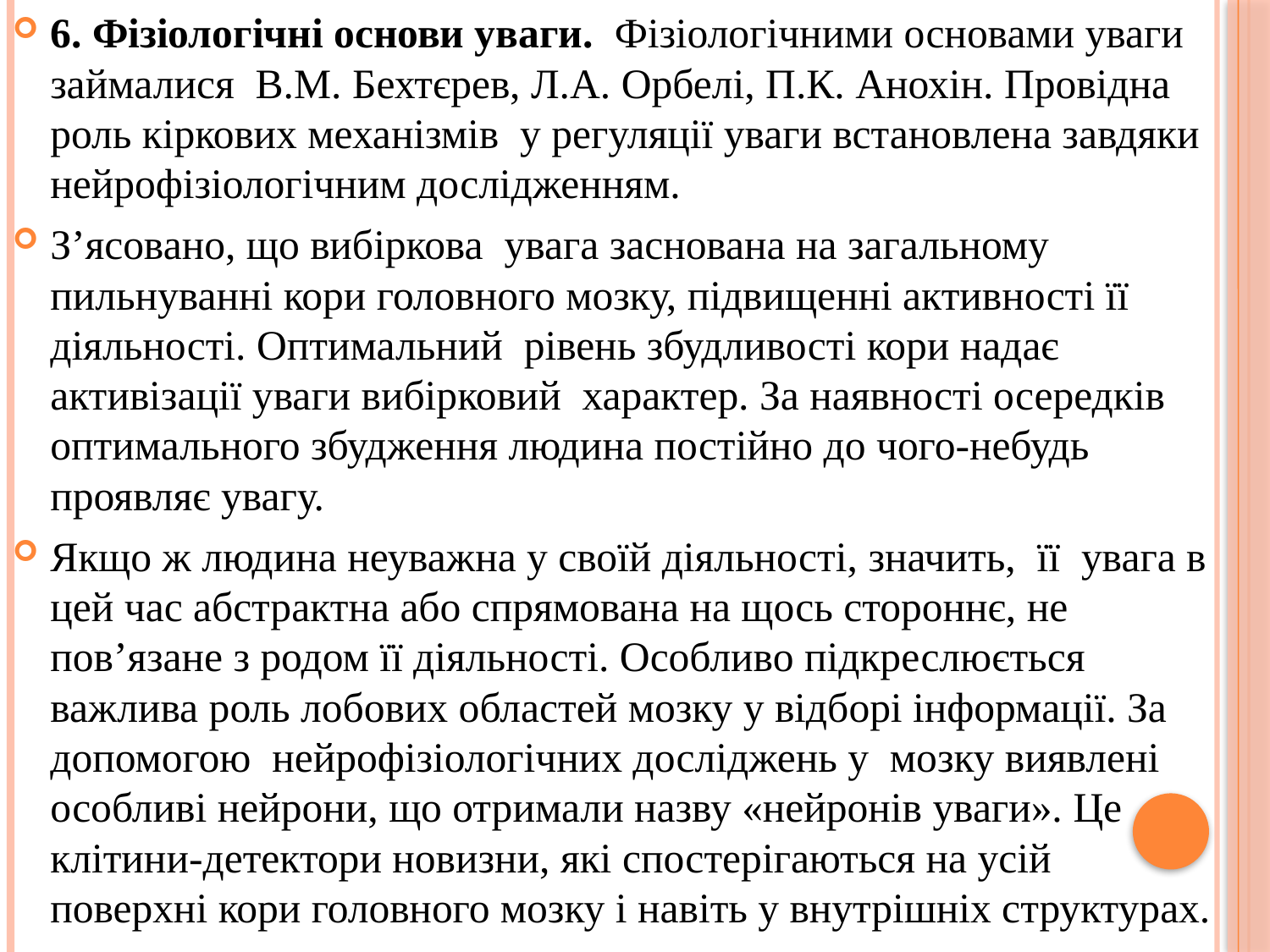

6. Фізіологічні основи уваги.  Фізіологічними основами уваги займалися  В.М. Бехтєрев, Л.А. Орбелі, П.К. Анохін. Провідна роль кіркових механізмів  у регуляції уваги встановлена завдяки нейрофізіологічним дослідженням.
З’ясовано, що вибіркова  увага заснована на загальному пильнуванні кори головного мозку, підвищенні активності її діяльності. Оптимальний  рівень збудливості кори надає активізації уваги вибірковий  характер. За наявності осередків  оптимального збудження людина постійно до чого-небудь проявляє увагу.
Якщо ж людина неуважна у своїй діяльності, значить,  її  увага в цей час абстрактна або спрямована на щось стороннє, не пов’язане з родом її діяльності. Особливо підкреслюється важлива роль лобових областей мозку у відборі інформації. За допомогою  нейрофізіологічних досліджень у  мозку виявлені особливі нейрони, що отримали назву «нейронів уваги». Це  клітини-детектори новизни, які спостерігаються на усій поверхні кори головного мозку і навіть у внутрішніх структурах.